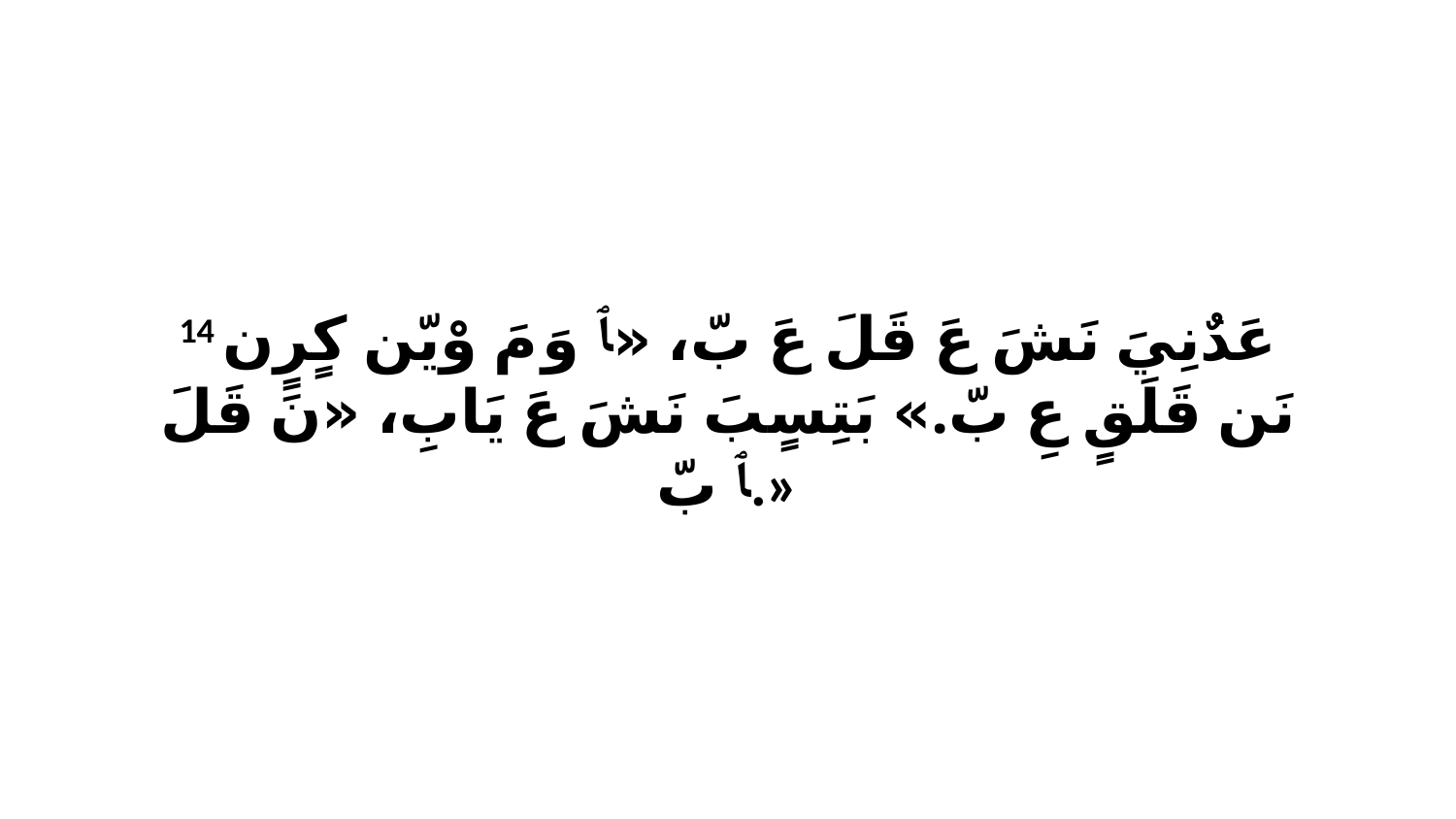

14 عَدٌنِيَ نَشَ عَ قَلَ عَ بّ، «ﭑ وَ مَ وْيّن كٍرٍن نَن قَلَقٍ عِ بّ.» بَتِسٍبَ نَشَ عَ يَابِ، «نَ قَلَ ﭑ بّ.»